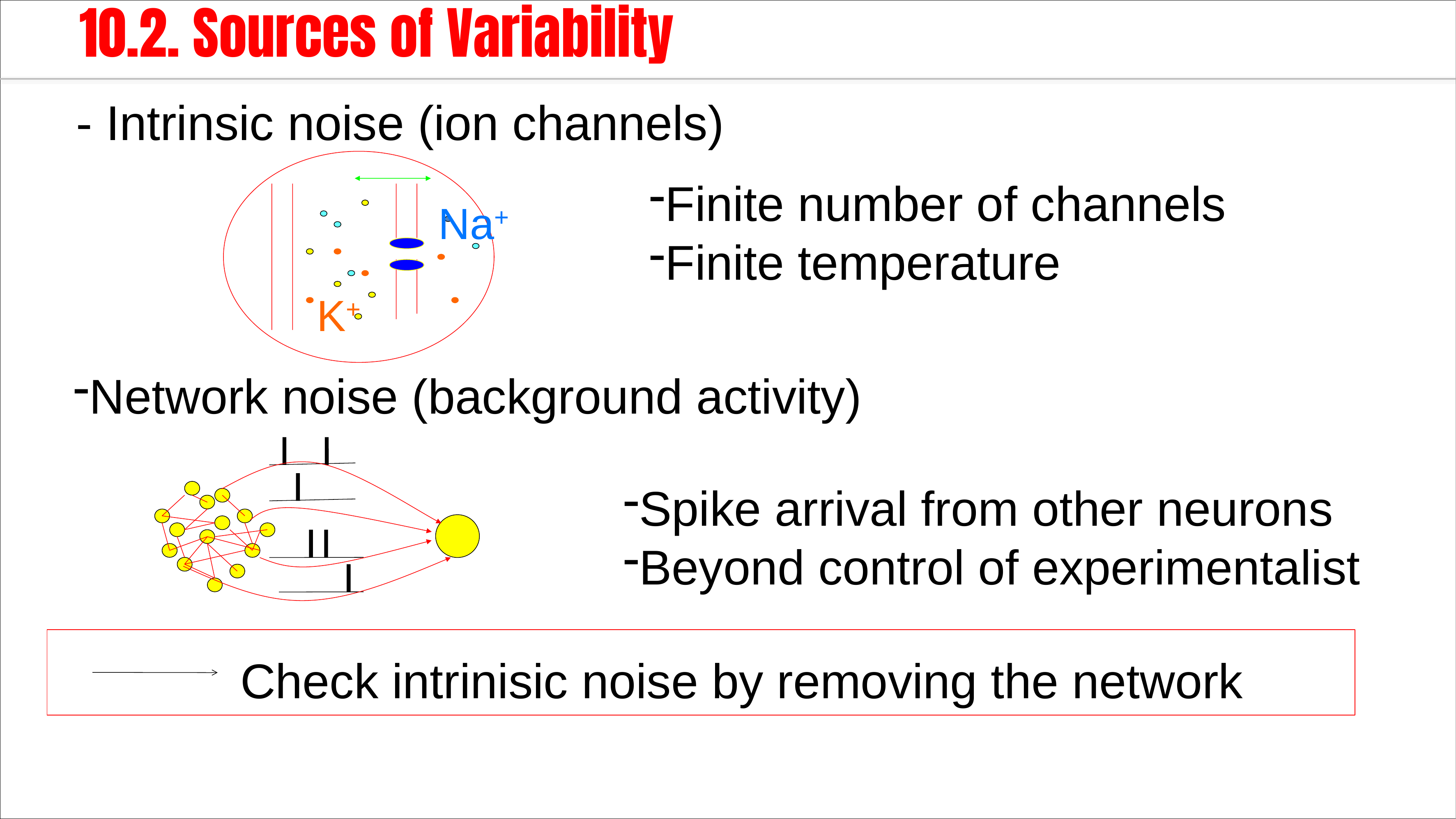

10.2. Sources of Variability
- Intrinsic noise (ion channels)

Na+

K+

Finite number of channels
Finite temperature
Network noise (background activity)
Spike arrival from other neurons
Beyond control of experimentalist

Check intrinisic noise by removing the network